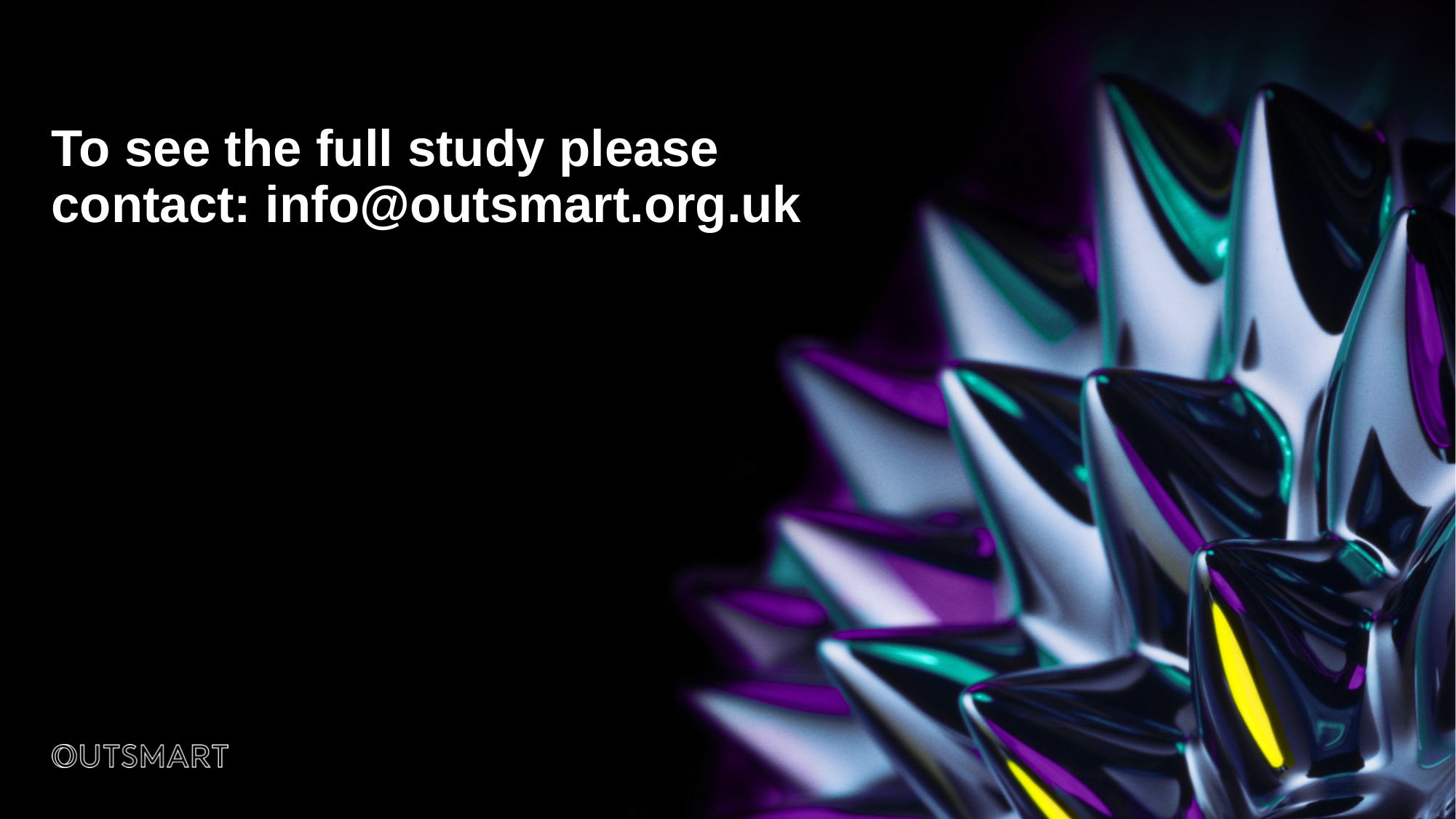

# To see the full study please contact: info@outsmart.org.uk